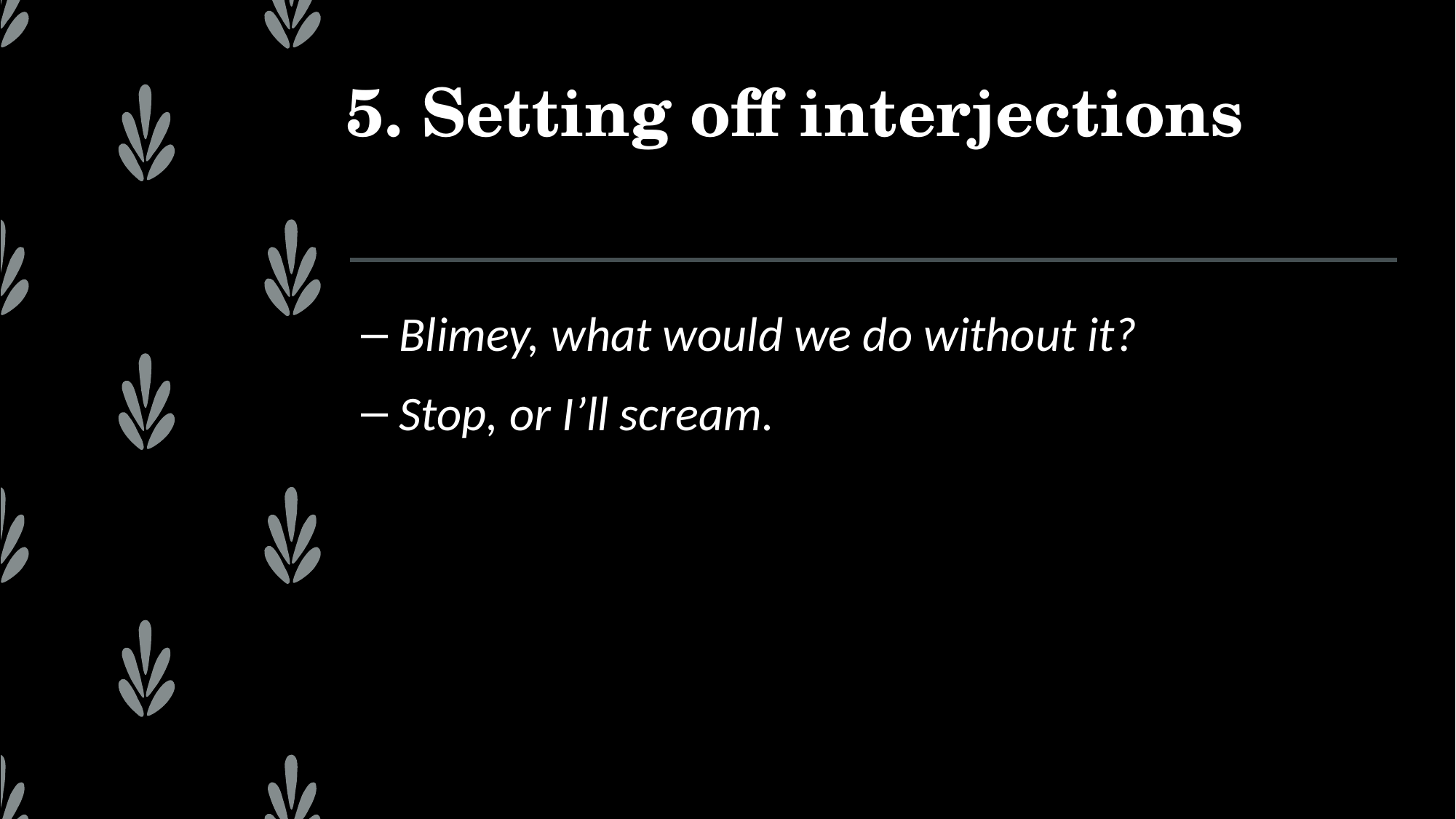

# 5. Setting off interjections
Blimey, what would we do without it?
Stop, or I’ll scream.